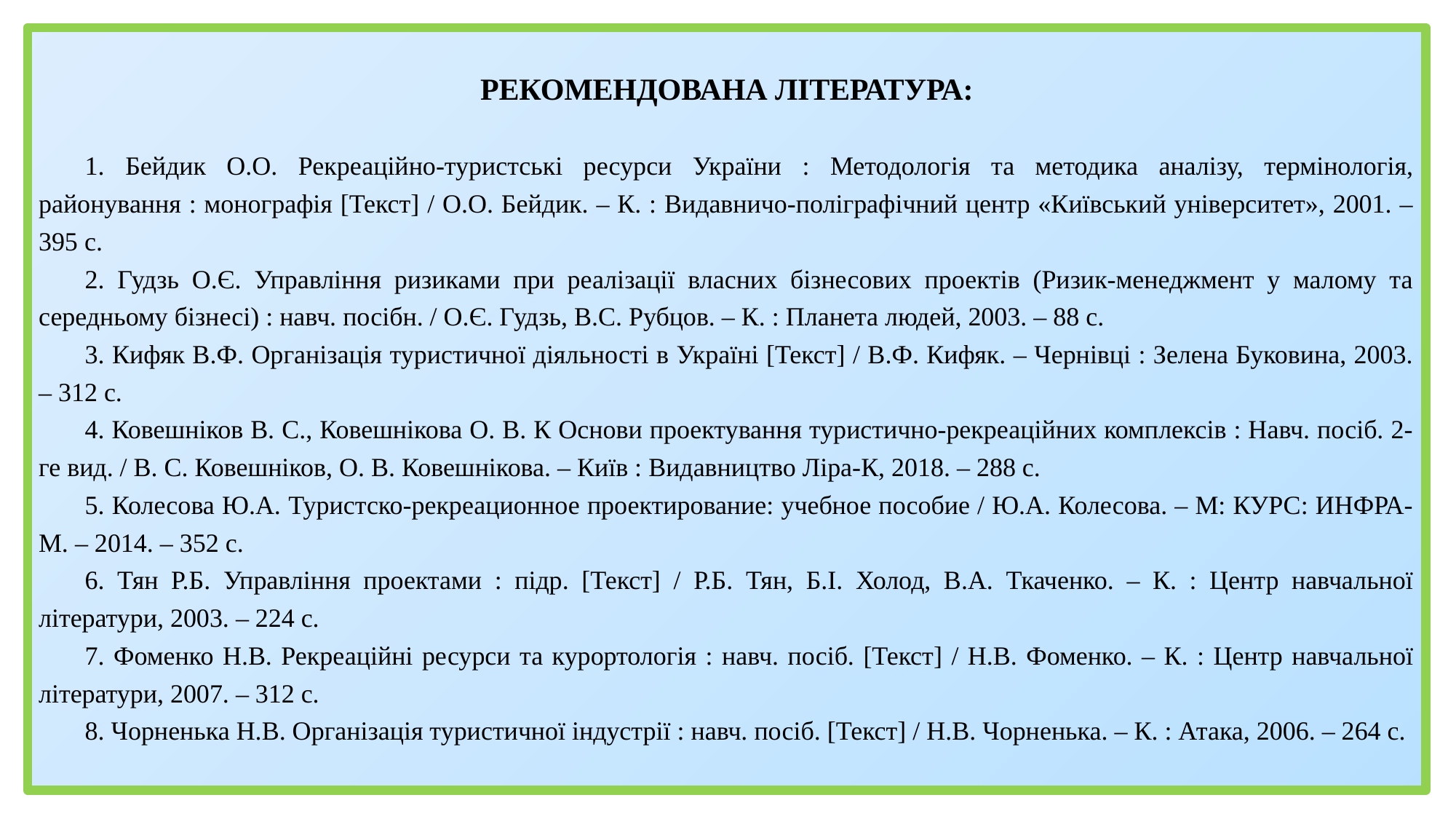

РЕКОМЕНДОВАНА ЛІТЕРАТУРА:

1. Бейдик О.О. Рекреацiйно-туристськi ресурси України : Методологія та методика аналізу, термінологія, районування : монографія [Текст] / О.О. Бейдик. – К. : Видавничо-поліграфічний центр «Київський університет», 2001. – 395 с.
2. Гудзь О.Є. Управління ризиками при реалізації власних бізнесових проектів (Ризик-менеджмент у малому та середньому бізнесі) : навч. посібн. / О.Є. Гудзь, В.С. Рубцов. – К. : Планета людей, 2003. – 88 с.
3. Кифяк В.Ф. Організація туристичної діяльності в Україні [Текст] / В.Ф. Кифяк. – Чернівці : Зелена Буковина, 2003. – 312 с.
4. Ковешніков В. С., Ковешнікова О. В. К Основи проектування туристично-рекреаційних комплексів : Навч. посіб. 2-ге вид. / В. С. Ковешніков, О. В. Ковешнікова. – Київ : Видавництво Ліра-К, 2018. – 288 с.
5. Колесова Ю.А. Туристско-рекреационное проектирование: учебное пособие / Ю.А. Колесова. – М: КУРС: ИНФРА-М. – 2014. – 352 с.
6. Тян Р.Б. Управління проектами : підр. [Текст] / Р.Б. Тян, Б.І. Холод, В.А. Ткаченко. – К. : Центр навчальної літератури, 2003. – 224 с.
7. Фоменко Н.В. Рекреаційні ресурси та курортологія : навч. посіб. [Текст] / Н.В. Фоменко. – К. : Центр навчальної літератури, 2007. – 312 с.
8. Чорненька Н.В. Організація туристичної індустрії : навч. посіб. [Текст] / Н.В. Чорненька. – К. : Атака, 2006. – 264 с.